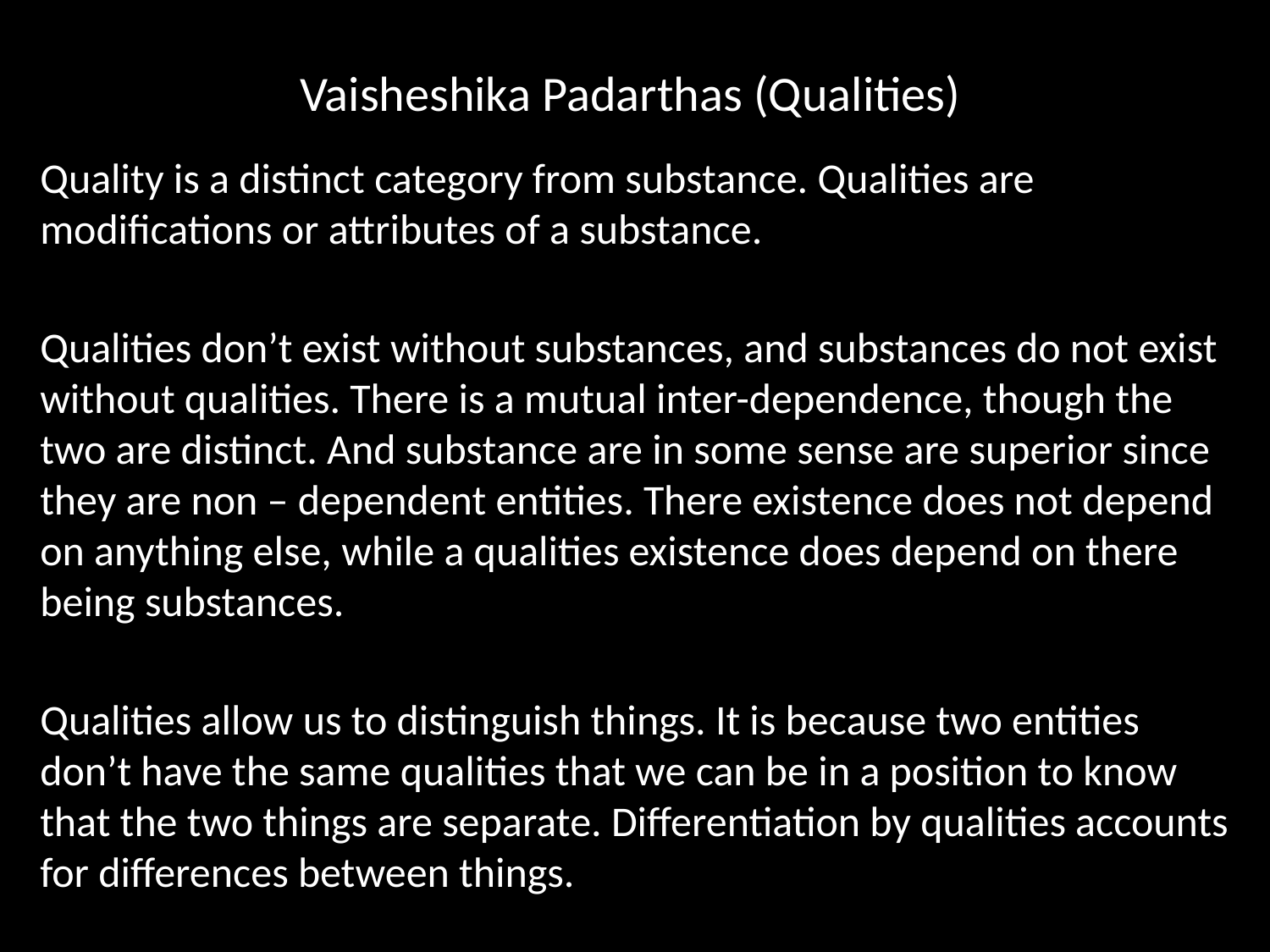

# Vaisheshika Padarthas (Qualities)
Quality is a distinct category from substance. Qualities are modifications or attributes of a substance.

Qualities don’t exist without substances, and substances do not exist without qualities. There is a mutual inter-dependence, though the two are distinct. And substance are in some sense are superior since they are non – dependent entities. There existence does not depend on anything else, while a qualities existence does depend on there being substances.

Qualities allow us to distinguish things. It is because two entities don’t have the same qualities that we can be in a position to know that the two things are separate. Differentiation by qualities accounts for differences between things.